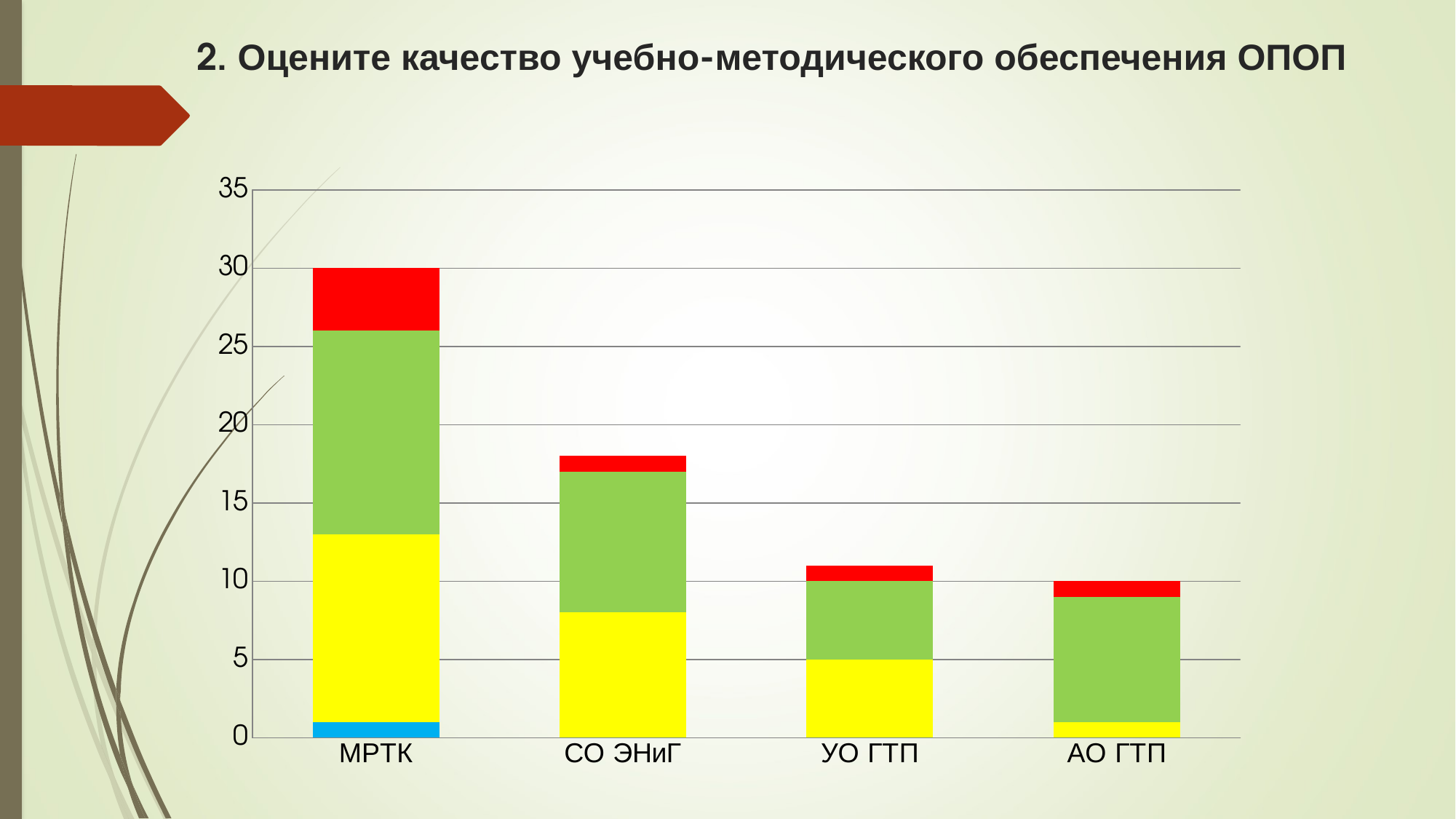

# 2. Оцените качество учебно-методического обеспечения ОПОП

### Chart

| Category | неудовлетворительно | удовлетворительно | хорошо | отлично |
|---|---|---|---|---|
| МРТК | 1.0 | 12.0 | 13.0 | 4.0 |
| СО ЭНиГ | 0.0 | 8.0 | 9.0 | 1.0 |
| УО ГТП | 0.0 | 5.0 | 5.0 | 1.0 |
| АО ГТП | 0.0 | 1.0 | 8.0 | 1.0 |